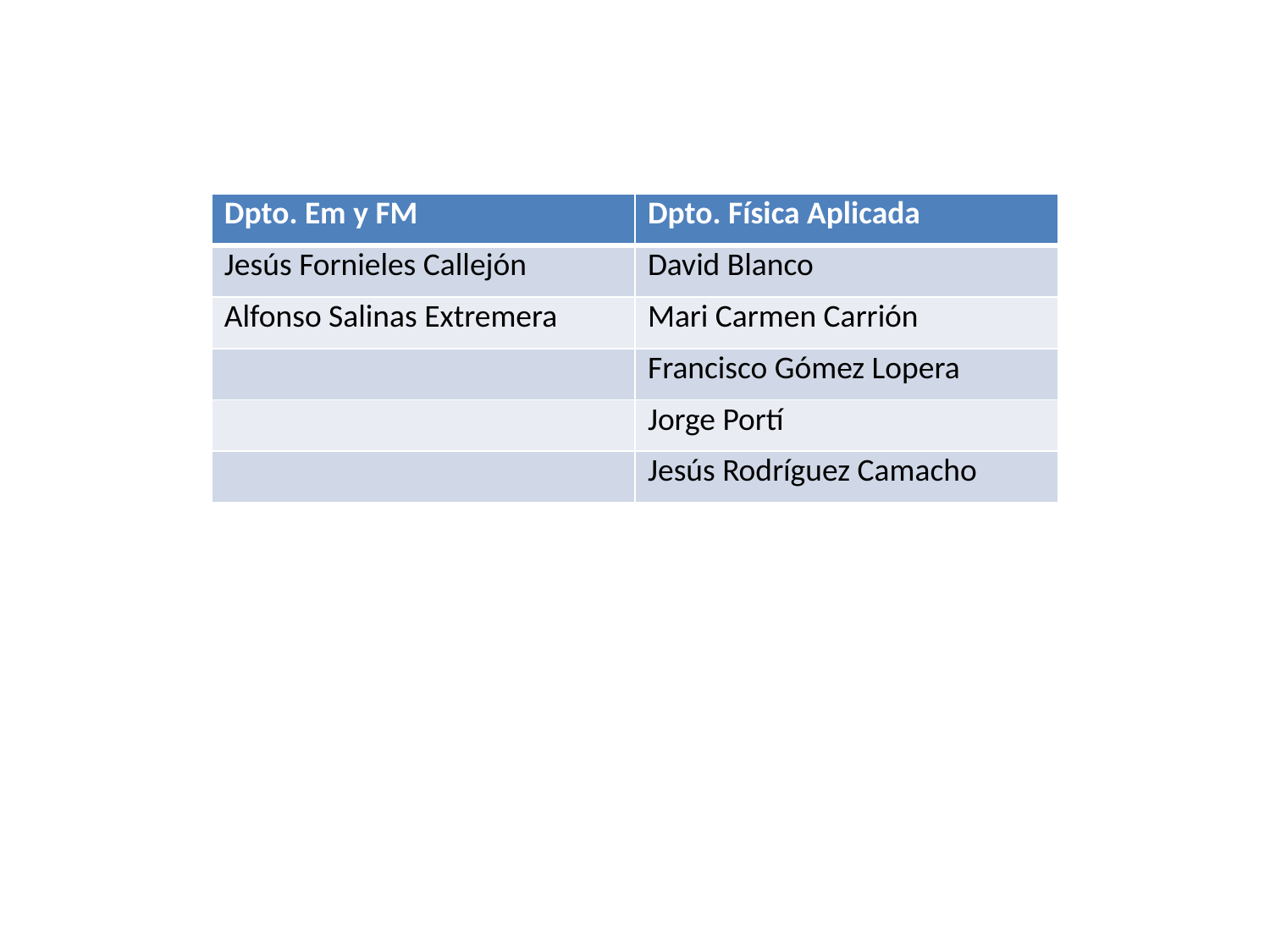

#
| Dpto. Em y FM | Dpto. Física Aplicada |
| --- | --- |
| Jesús Fornieles Callejón | David Blanco |
| Alfonso Salinas Extremera | Mari Carmen Carrión |
|  | Francisco Gómez Lopera |
|  | Jorge Portí |
|  | Jesús Rodríguez Camacho |